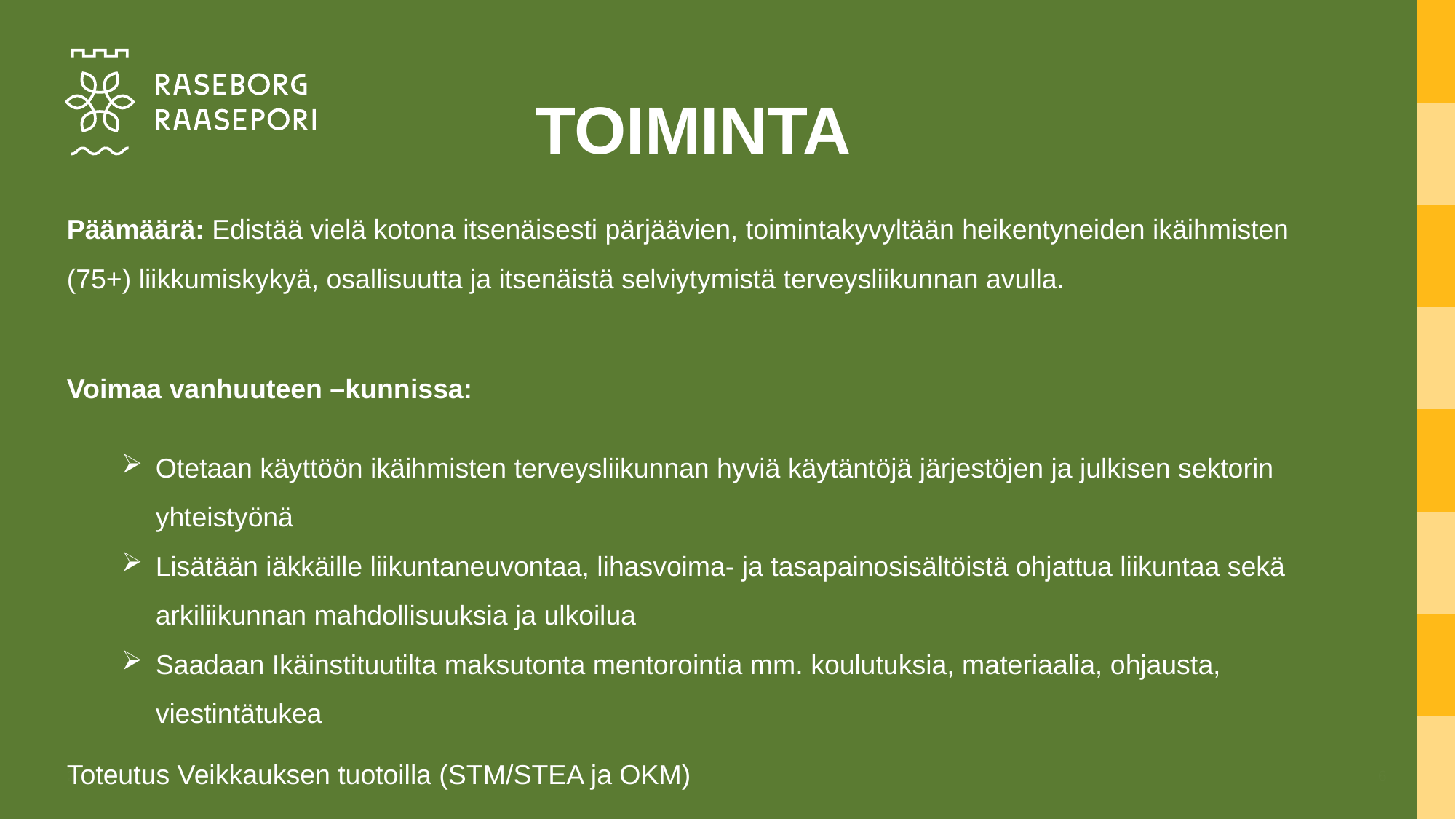

# TOIMINTA
Päämäärä: Edistää vielä kotona itsenäisesti pärjäävien, toimintakyvyltään heikentyneiden ikäihmisten (75+) liikkumiskykyä, osallisuutta ja itsenäistä selviytymistä terveysliikunnan avulla.

Voimaa vanhuuteen –kunnissa:

Otetaan käyttöön ikäihmisten terveysliikunnan hyviä käytäntöjä järjestöjen ja julkisen sektorin yhteistyönä
Lisätään iäkkäille liikuntaneuvontaa, lihasvoima- ja tasapainosisältöistä ohjattua liikuntaa sekä arkiliikunnan mahdollisuuksia ja ulkoilua
Saadaan Ikäinstituutilta maksutonta mentorointia mm. koulutuksia, materiaalia, ohjausta, viestintätukea

Toteutus Veikkauksen tuotoilla (STM/STEA ja OKM)

23.5.2022
6